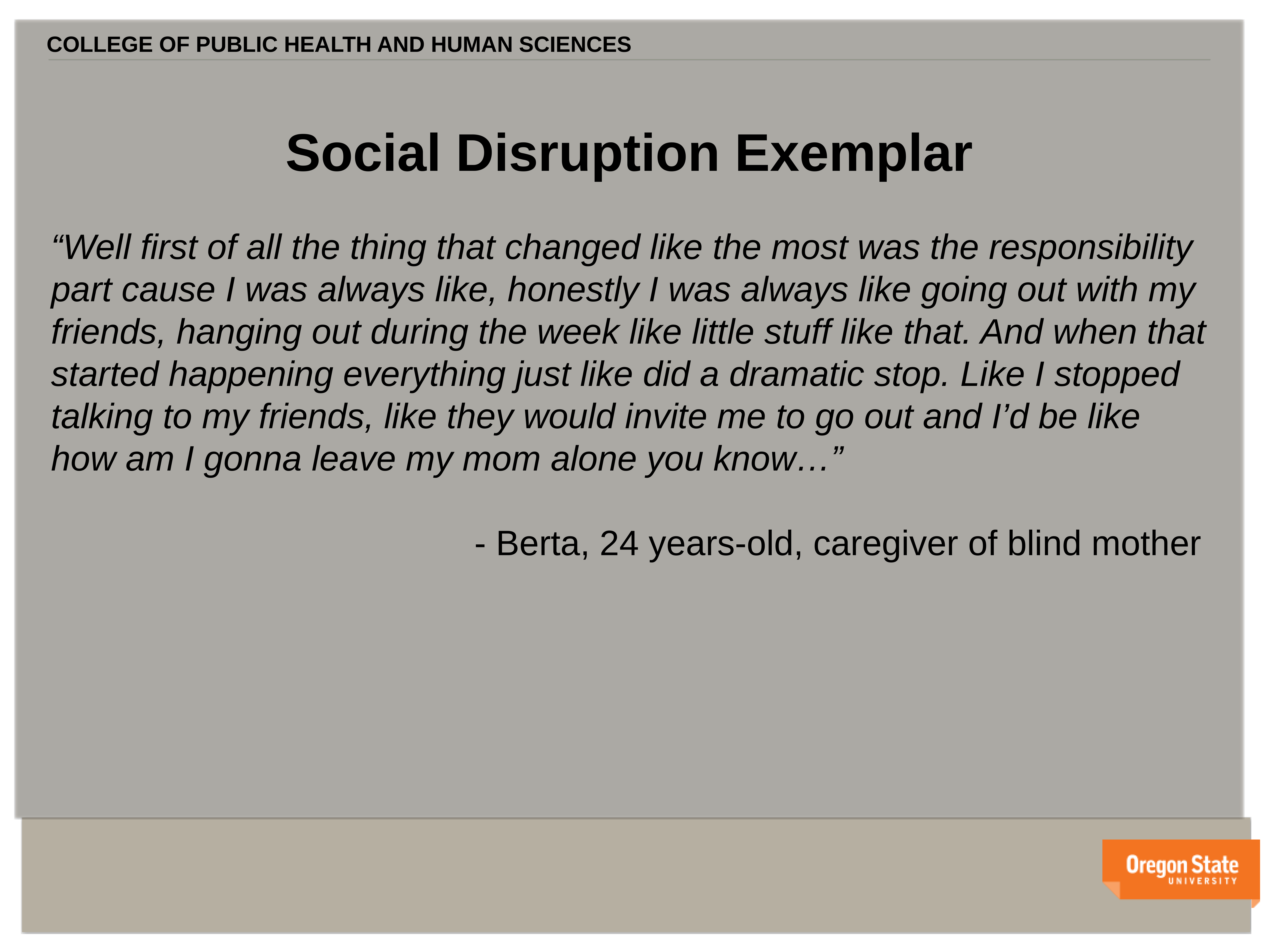

COLLEGE OF PUBLIC HEALTH AND HUMAN SCIENCES
Social Disruption Exemplar

“Well first of all the thing that changed like the most was the responsibility part cause I was always like, honestly I was always like going out with my friends, hanging out during the week like little stuff like that. And when that started happening everything just like did a dramatic stop. Like I stopped talking to my friends, like they would invite me to go out and I’d be like how am I gonna leave my mom alone you know…”

																- Berta, 24 years-old, caregiver of blind mother